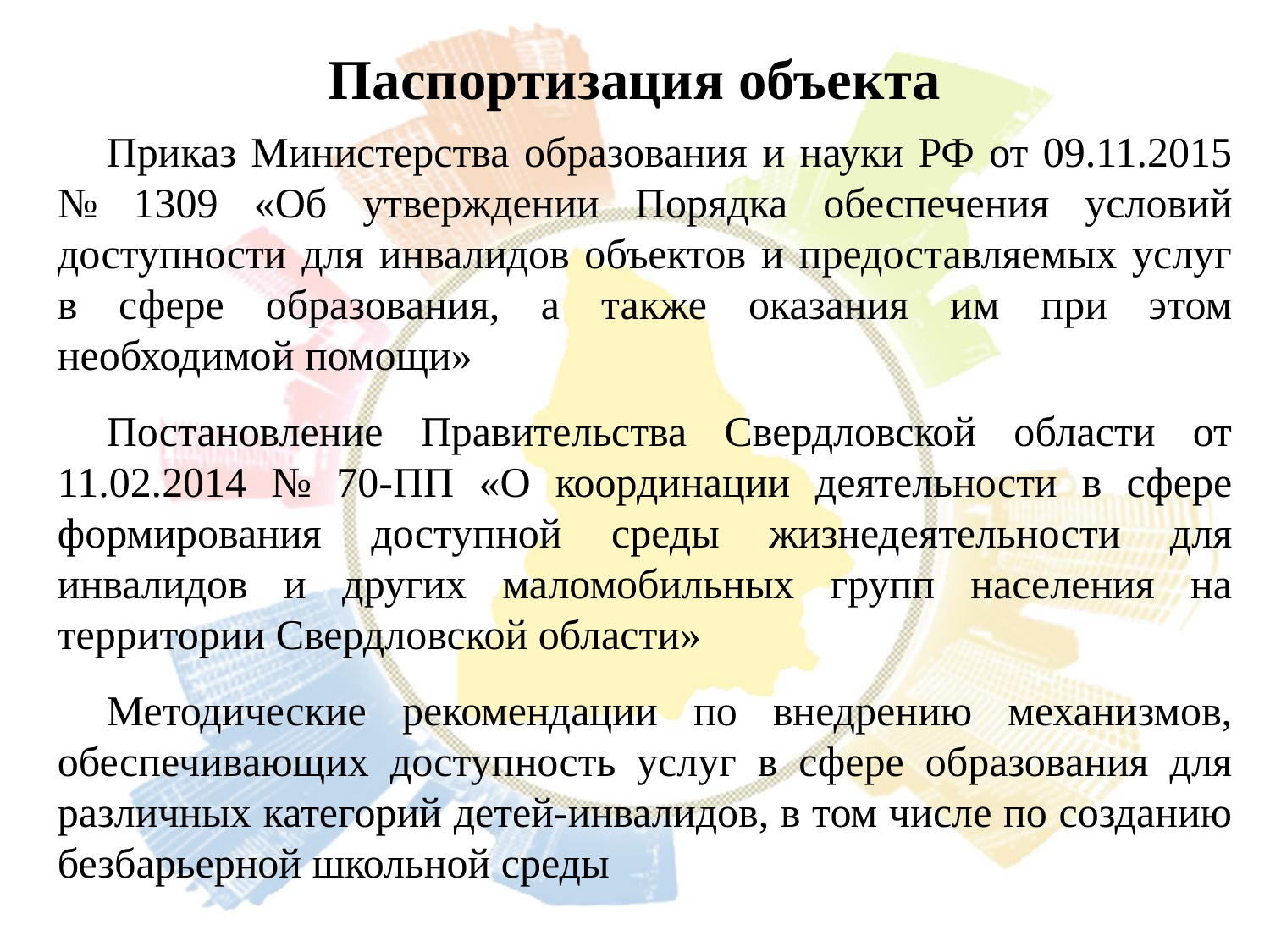

# Паспортизация объекта
Приказ Министерства образования и науки РФ от 09.11.2015 № 1309 «Об утверждении Порядка обеспечения условий доступности для инвалидов объектов и предоставляемых услуг в сфере образования, а также оказания им при этом необходимой помощи»

Постановление Правительства Свердловской области от 11.02.2014 № 70-ПП «О координации деятельности в сфере формирования доступной среды жизнедеятельности для инвалидов и других маломобильных групп населения на территории Свердловской области»

Методические рекомендации по внедрению механизмов, обеспечивающих доступность услуг в сфере образования для различных категорий детей-инвалидов, в том числе по созданию безбарьерной школьной среды